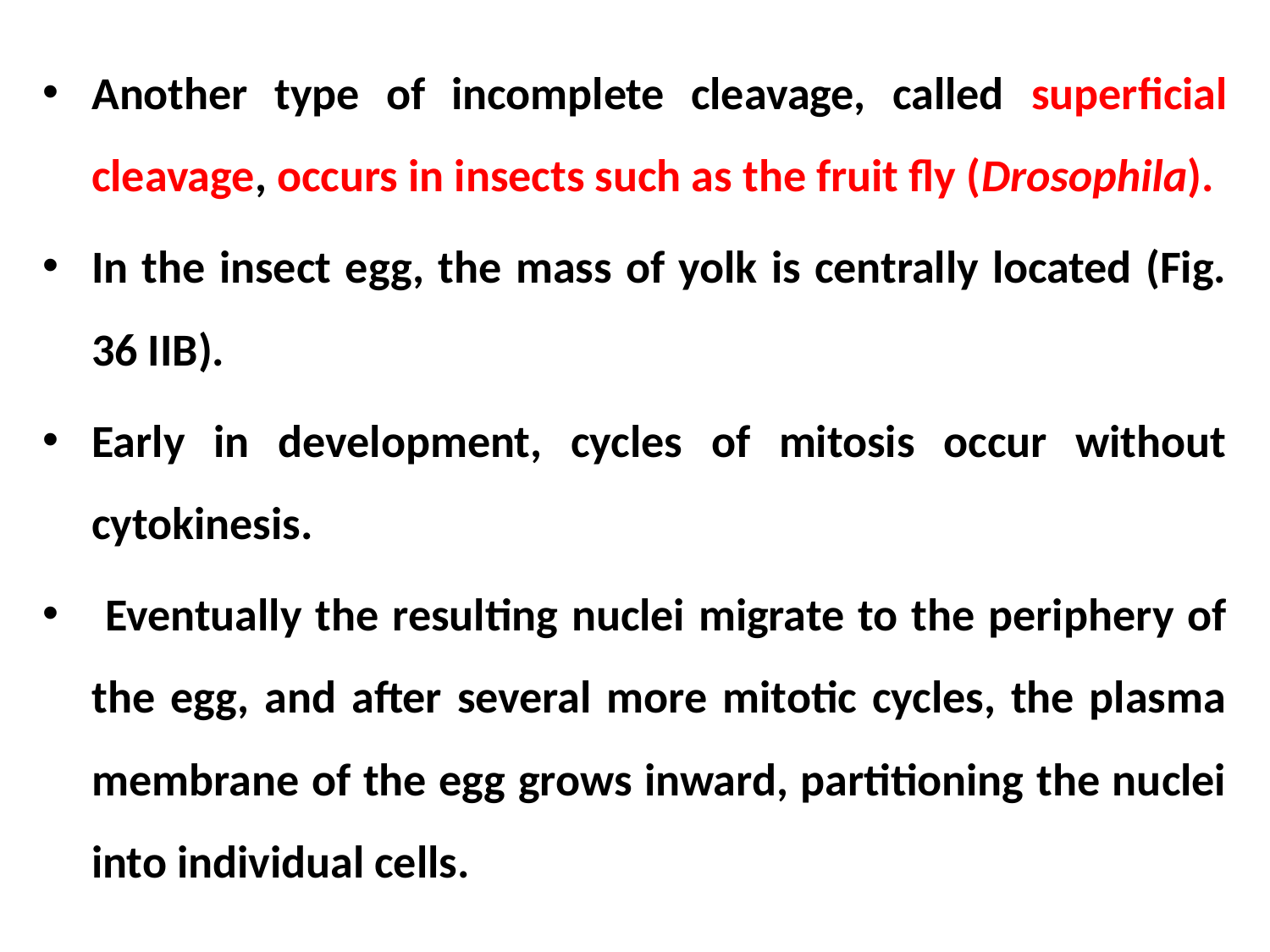

Another type of incomplete cleavage, called superficial cleavage, occurs in insects such as the fruit fly (Drosophila).
In the insect egg, the mass of yolk is centrally located (Fig. 36 IIB).
Early in development, cycles of mitosis occur without cytokinesis.
 Eventually the resulting nuclei migrate to the periphery of the egg, and after several more mitotic cycles, the plasma membrane of the egg grows inward, partitioning the nuclei into individual cells.